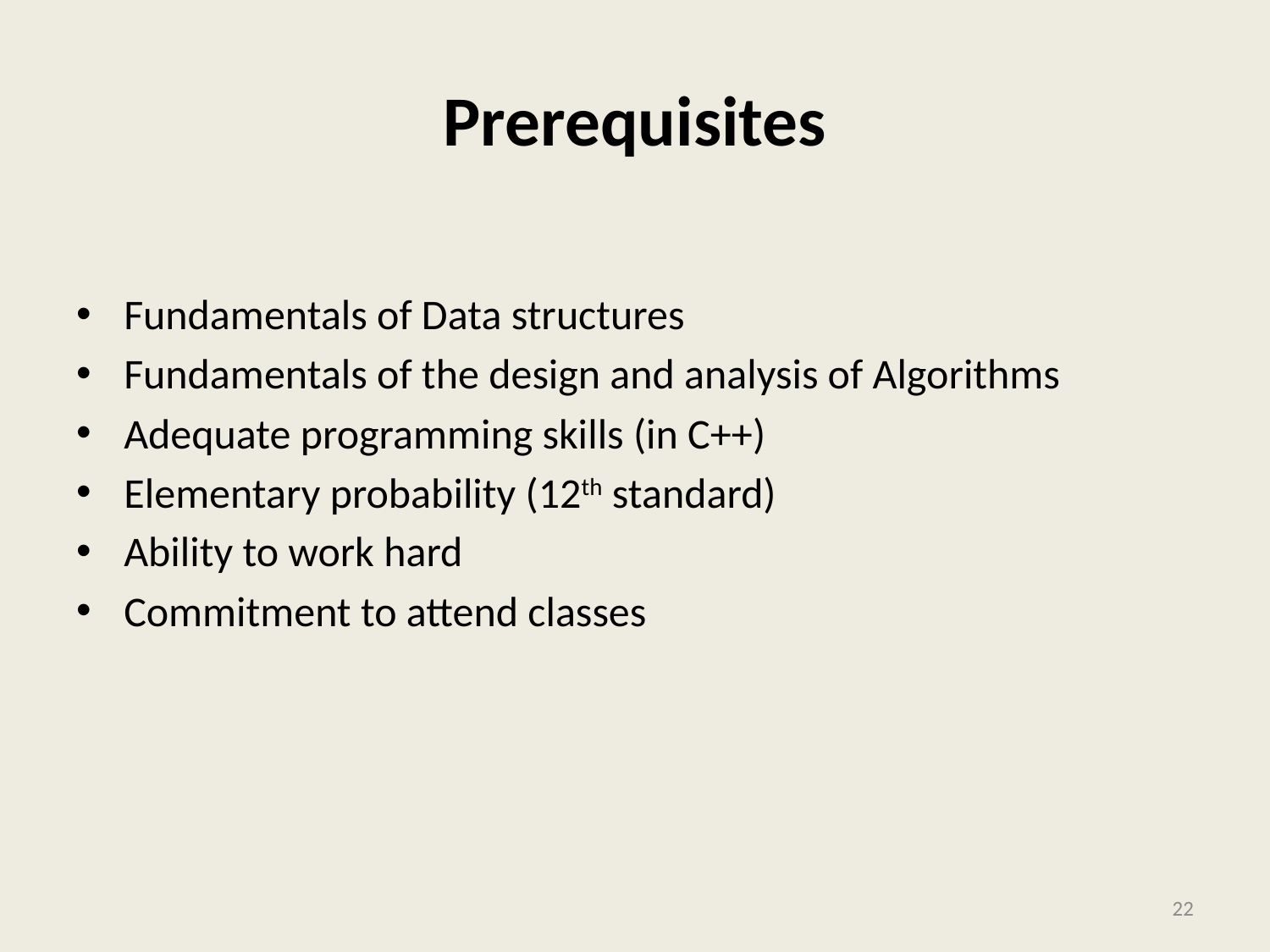

# Prerequisites

Fundamentals of Data structures
Fundamentals of the design and analysis of Algorithms
Adequate programming skills (in C++)
Elementary probability (12th standard)
Ability to work hard
Commitment to attend classes
22